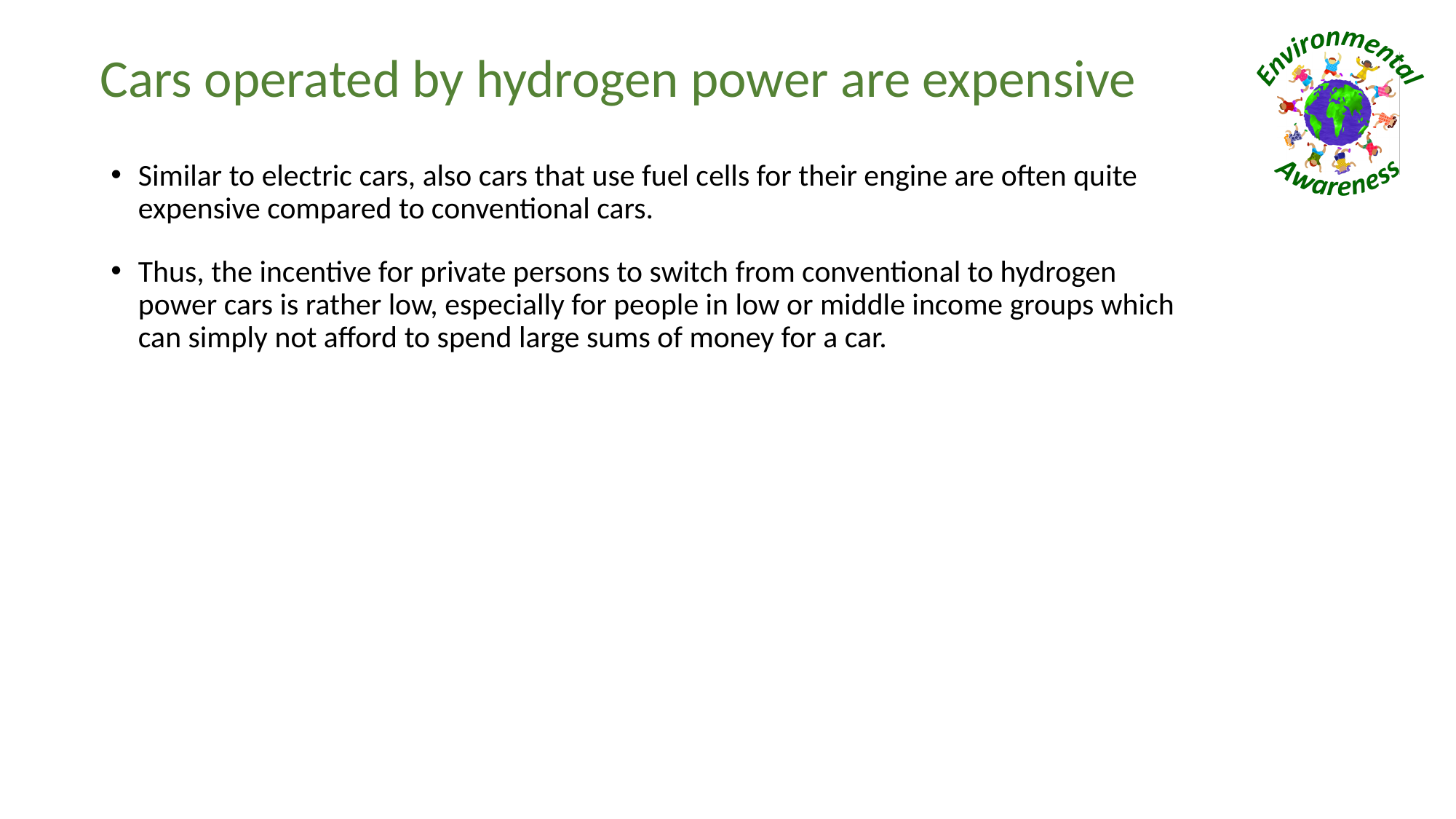

# Cars operated by hydrogen power are expensive
Similar to electric cars, also cars that use fuel cells for their engine are often quite expensive compared to conventional cars.
Thus, the incentive for private persons to switch from conventional to hydrogen power cars is rather low, especially for people in low or middle income groups which can simply not afford to spend large sums of money for a car.